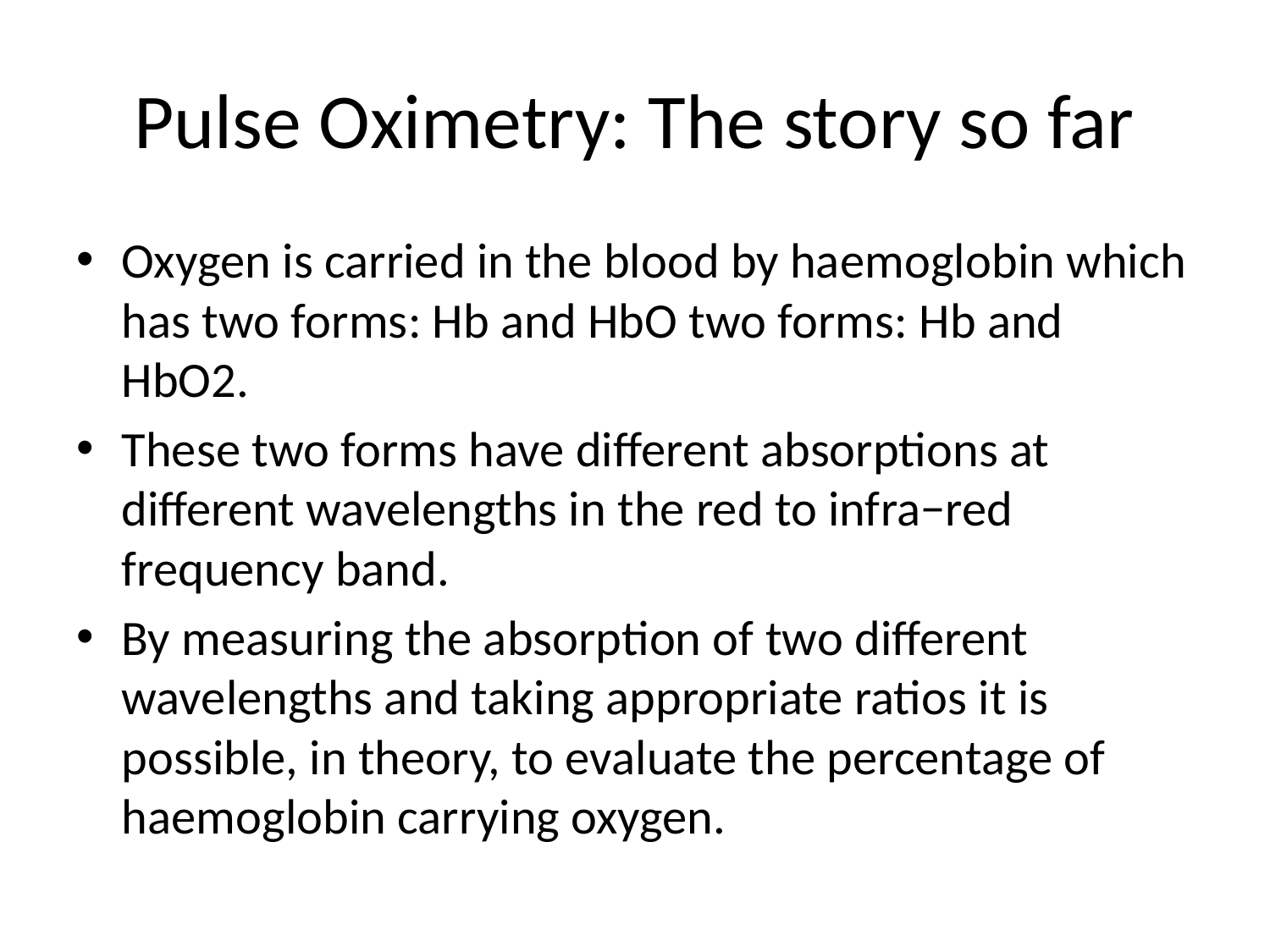

# Pulse Oximetry: The story so far
Oxygen is carried in the blood by haemoglobin which has two forms: Hb and HbO two forms: Hb and HbO2.
These two forms have different absorptions at different wavelengths in the red to infra−red frequency band.
By measuring the absorption of two different wavelengths and taking appropriate ratios it is possible, in theory, to evaluate the percentage of haemoglobin carrying oxygen.